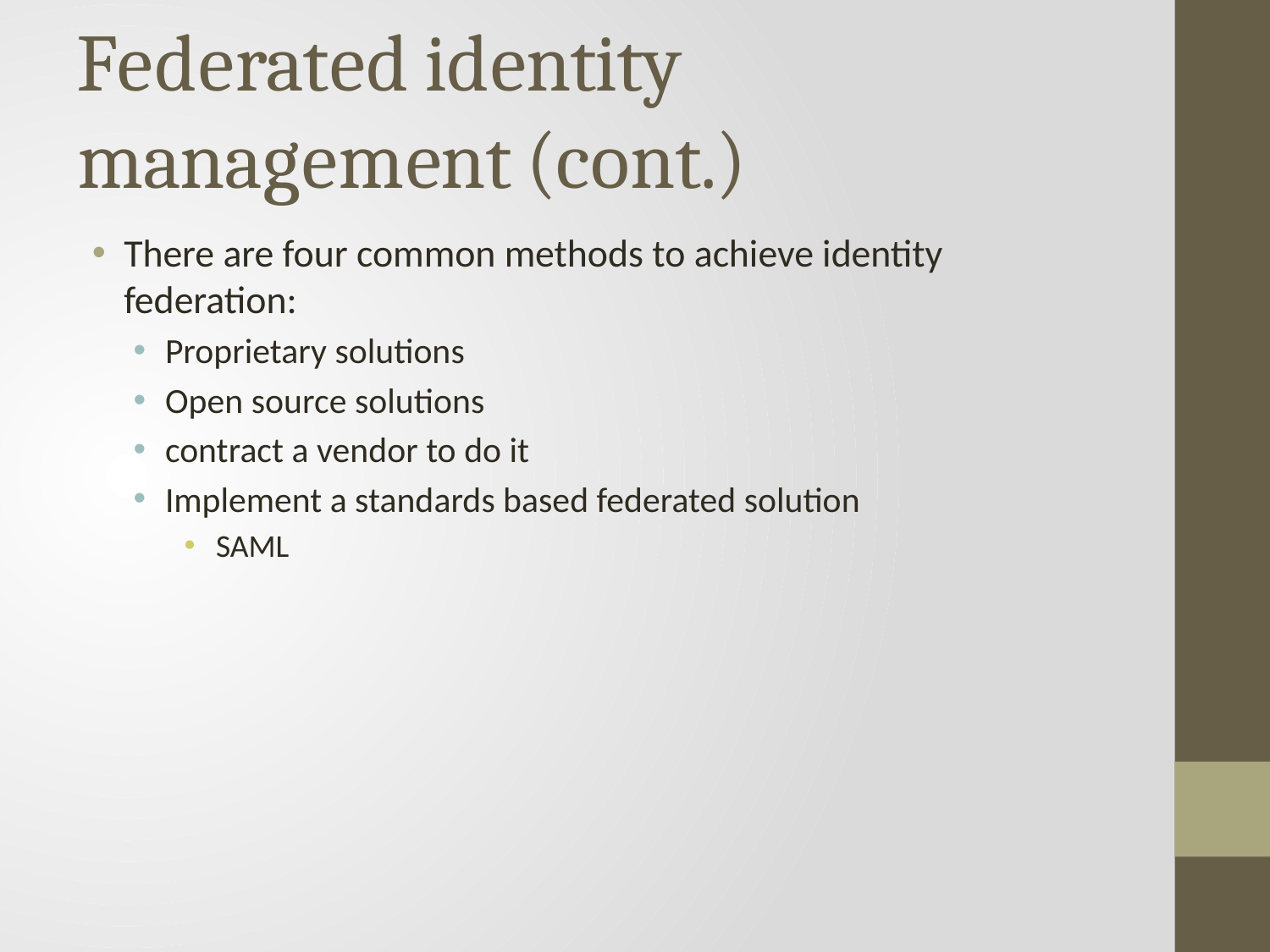

# Federated identity management (cont.)
There are four common methods to achieve identity federation:
Proprietary solutions
Open source solutions
contract a vendor to do it
Implement a standards based federated solution
SAML